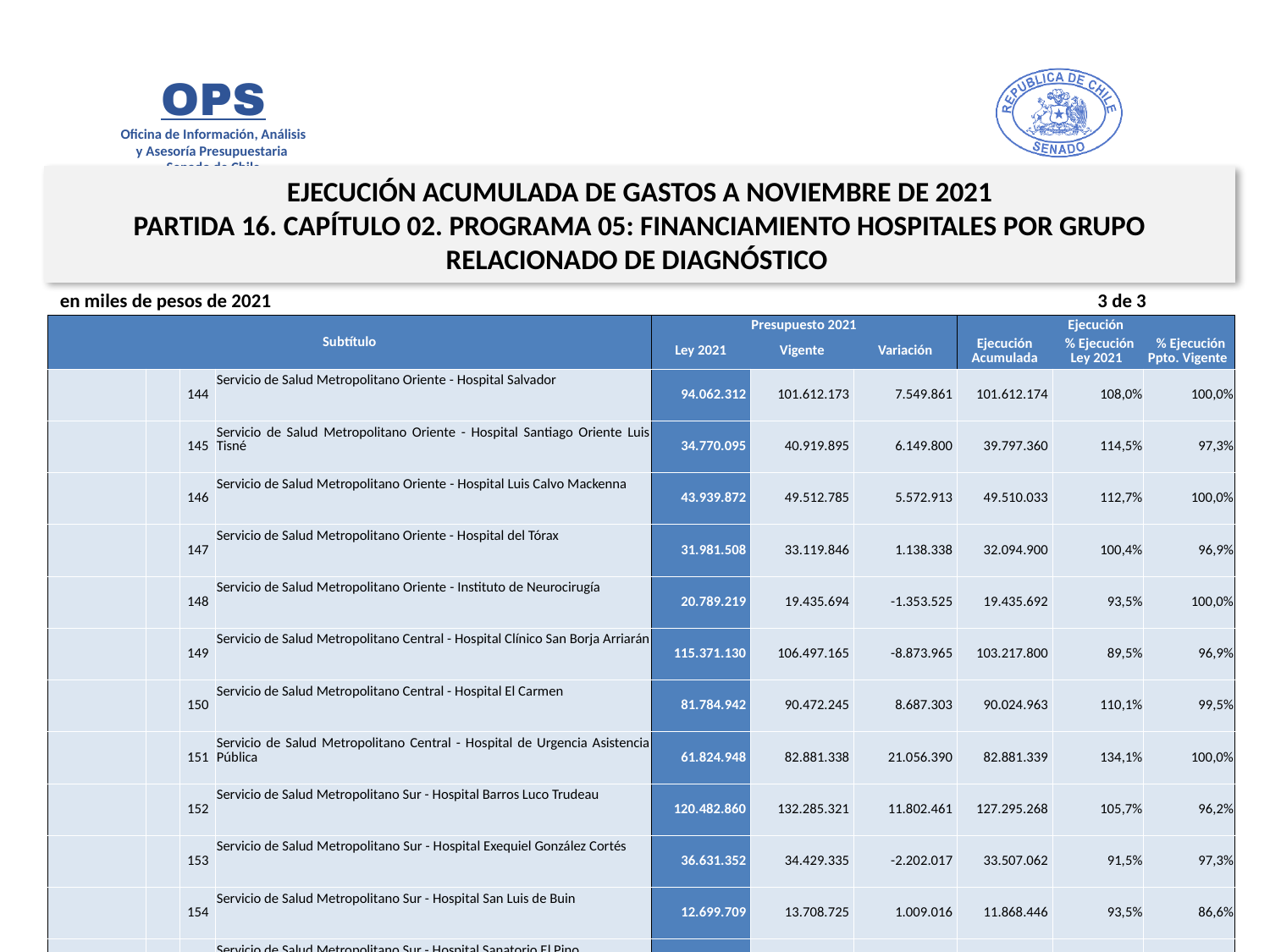

EJECUCIÓN ACUMULADA DE GASTOS A NOVIEMBRE DE 2021
PARTIDA 16. CAPÍTULO 02. PROGRAMA 05: FINANCIAMIENTO HOSPITALES POR GRUPO RELACIONADO DE DIAGNÓSTICO
en miles de pesos de 2021                                                                                                                                                                                           3 de 3
| Subtítulo |  |  |  | Presupuesto 2021 |  |  | Ejecución |  |  |
| --- | --- | --- | --- | --- | --- | --- | --- | --- | --- |
|  |  |  |  | Ley 2021 | Vigente | Variación | Ejecución Acumulada | % Ejecución Ley 2021 | % Ejecución Ppto. Vigente |
|  |  | 144 | Servicio de Salud Metropolitano Oriente - Hospital Salvador | 94.062.312 | 101.612.173 | 7.549.861 | 101.612.174 | 108,0% | 100,0% |
|  |  | 145 | Servicio de Salud Metropolitano Oriente - Hospital Santiago Oriente Luis Tisné | 34.770.095 | 40.919.895 | 6.149.800 | 39.797.360 | 114,5% | 97,3% |
|  |  | 146 | Servicio de Salud Metropolitano Oriente - Hospital Luis Calvo Mackenna | 43.939.872 | 49.512.785 | 5.572.913 | 49.510.033 | 112,7% | 100,0% |
|  |  | 147 | Servicio de Salud Metropolitano Oriente - Hospital del Tórax | 31.981.508 | 33.119.846 | 1.138.338 | 32.094.900 | 100,4% | 96,9% |
|  |  | 148 | Servicio de Salud Metropolitano Oriente - Instituto de Neurocirugía | 20.789.219 | 19.435.694 | -1.353.525 | 19.435.692 | 93,5% | 100,0% |
|  |  | 149 | Servicio de Salud Metropolitano Central - Hospital Clínico San Borja Arriarán | 115.371.130 | 106.497.165 | -8.873.965 | 103.217.800 | 89,5% | 96,9% |
|  |  | 150 | Servicio de Salud Metropolitano Central - Hospital El Carmen | 81.784.942 | 90.472.245 | 8.687.303 | 90.024.963 | 110,1% | 99,5% |
|  |  | 151 | Servicio de Salud Metropolitano Central - Hospital de Urgencia Asistencia Pública | 61.824.948 | 82.881.338 | 21.056.390 | 82.881.339 | 134,1% | 100,0% |
|  |  | 152 | Servicio de Salud Metropolitano Sur - Hospital Barros Luco Trudeau | 120.482.860 | 132.285.321 | 11.802.461 | 127.295.268 | 105,7% | 96,2% |
|  |  | 153 | Servicio de Salud Metropolitano Sur - Hospital Exequiel González Cortés | 36.631.352 | 34.429.335 | -2.202.017 | 33.507.062 | 91,5% | 97,3% |
|  |  | 154 | Servicio de Salud Metropolitano Sur - Hospital San Luis de Buin | 12.699.709 | 13.708.725 | 1.009.016 | 11.868.446 | 93,5% | 86,6% |
|  |  | 155 | Servicio de Salud Metropolitano Sur - Hospital Sanatorio El Pino | 39.946.537 | 50.401.948 | 10.455.411 | 46.797.579 | 117,2% | 92,8% |
|  |  | 156 | Servicio de Salud Metropolitano Norte - Hospital San José | 91.075.102 | 107.132.315 | 16.057.213 | 105.803.990 | 116,2% | 98,8% |
|  |  | 157 | Servicio de Salud Metropolitano Norte - Hospital Roberto del Río | 42.470.294 | 42.329.324 | -140.970 | 40.743.197 | 95,9% | 96,3% |
|  |  | 158 | Servicio de Salud Metropolitano Occidente - Hospital San Juan de Dios | 99.400.914 | 115.006.019 | 15.605.105 | 114.161.537 | 114,8% | 99,3% |
|  |  | 159 | Servicio de Salud Metropolitano Occidente - Hospital Félix Bulnes | 83.352.194 | 97.051.107 | 13.698.913 | 92.544.638 | 111,0% | 95,4% |
|  |  | 160 | Servicio de Salud Metropolitano Occidente - Hospital de Talagante | 15.953.203 | 22.630.447 | 6.677.244 | 22.630.447 | 141,9% | 100,0% |
|  |  | 161 | Servicio de Salud Metropolitano Occidente - Hospital de Melipilla | 20.169.572 | 21.892.415 | 1.722.843 | 21.289.991 | 105,6% | 97,2% |
|  |  | 162 | Servicio de Salud Metropolitano Sur Oriente - Hospital Sótero del Río | 160.895.401 | 178.660.547 | 17.765.146 | 174.338.043 | 108,4% | 97,6% |
|  |  | 163 | Servicio de Salud Metropolitano Sur Oriente - Hospital La Florida | 87.271.022 | 100.290.919 | 13.019.897 | 89.754.098 | 102,8% | 89,5% |
|  |  | 164 | Hospital Padre Alberto Hurtado | 65.211.643 | 73.230.685 | 8.019.042 | 72.827.077 | 111,7% | 99,4% |
|  |  | 165 | Servicio de Salud Chiloé - Hospital Castro | 26.292.782 | 29.605.112 | 3.312.330 | 28.861.746 | 109,8% | 97,5% |
19